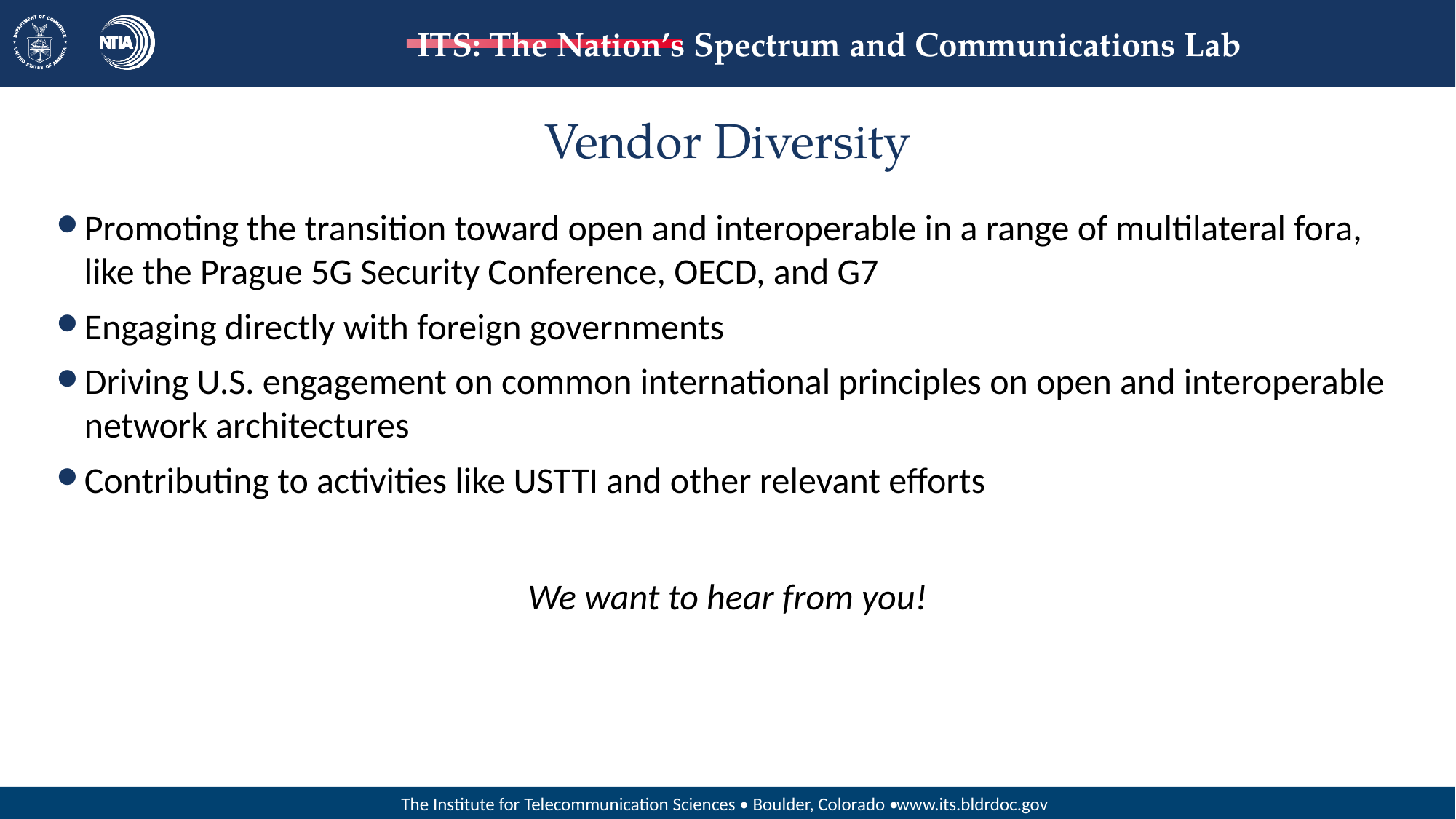

# Vendor Diversity
Promoting the transition toward open and interoperable in a range of multilateral fora, like the Prague 5G Security Conference, OECD, and G7
Engaging directly with foreign governments
Driving U.S. engagement on common international principles on open and interoperable network architectures
Contributing to activities like USTTI and other relevant efforts

We want to hear from you!